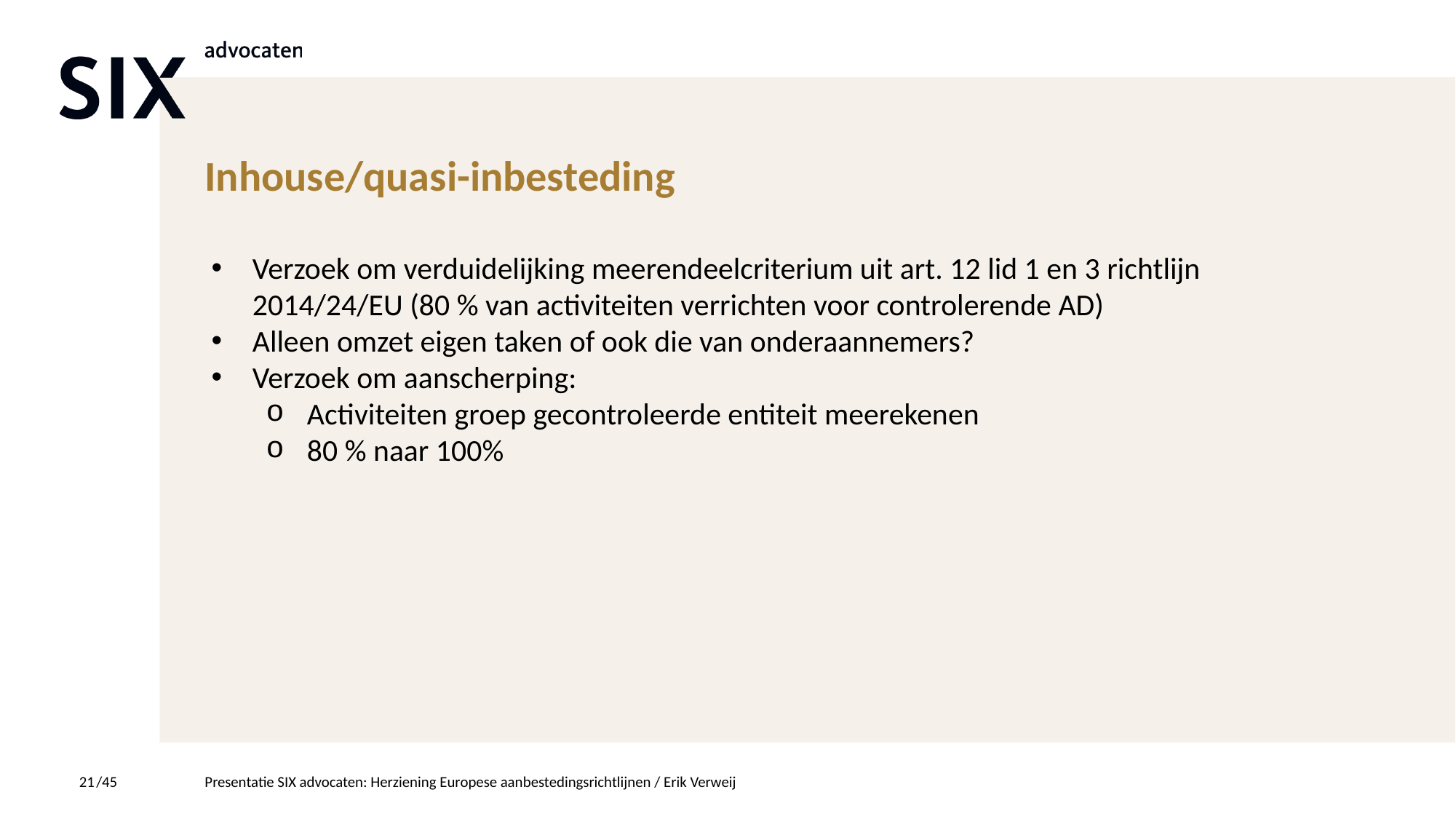

# Inhouse/quasi-inbesteding
Verzoek om verduidelijking meerendeelcriterium uit art. 12 lid 1 en 3 richtlijn 2014/24/EU (80 % van activiteiten verrichten voor controlerende AD)
Alleen omzet eigen taken of ook die van onderaannemers?
Verzoek om aanscherping:
Activiteiten groep gecontroleerde entiteit meerekenen
80 % naar 100%

21
/45
Presentatie SIX advocaten: Herziening Europese aanbestedingsrichtlijnen / Erik Verweij